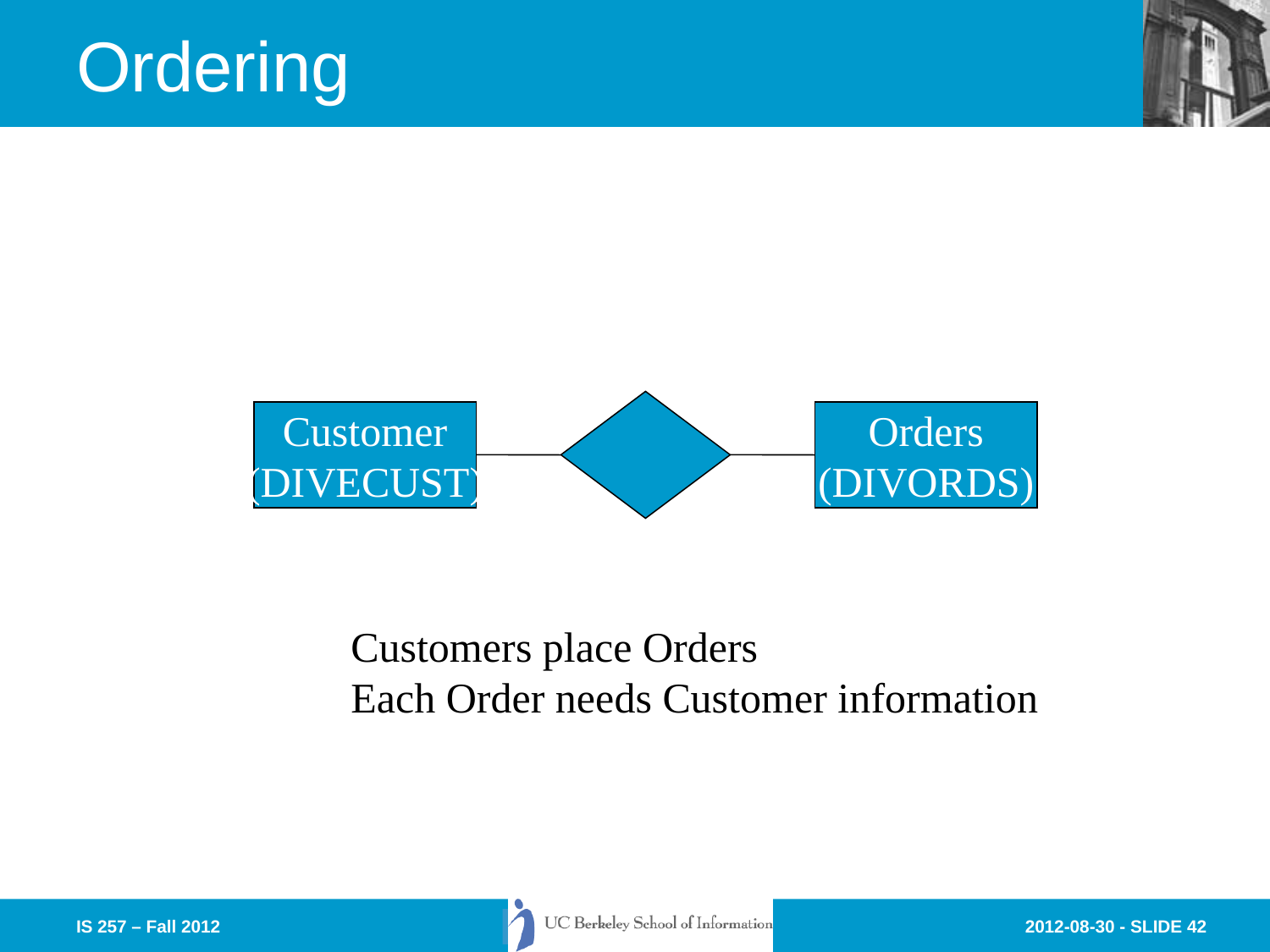

# Ordering

Customer
(DIVECUST)
Orders
(DIVORDS)

Customers place Orders
Each Order needs Customer information
IS 257 – Fall 2012